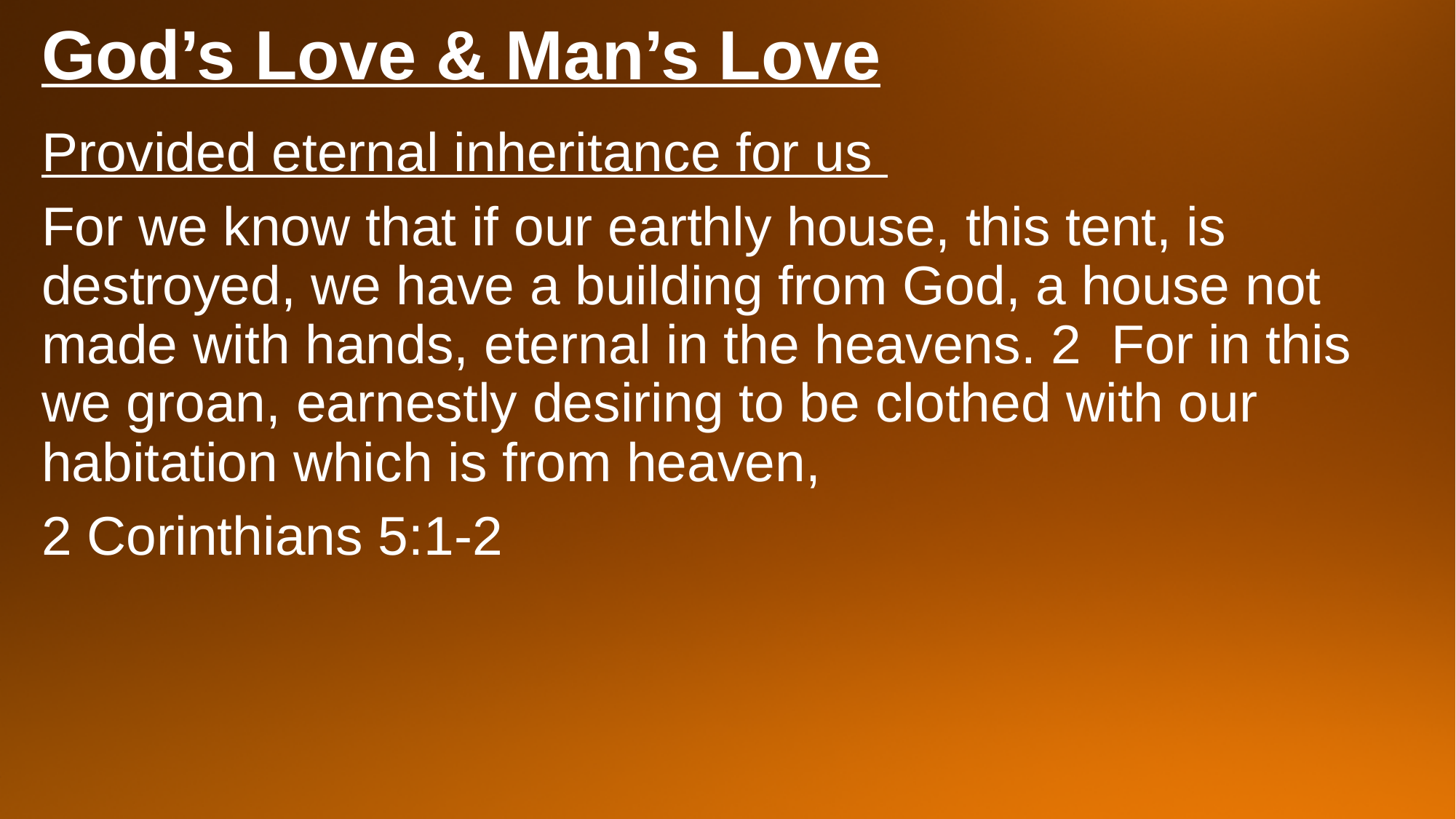

# God’s Love & Man’s Love
Provided eternal inheritance for us
For we know that if our earthly house, this tent, is destroyed, we have a building from God, a house not made with hands, eternal in the heavens. 2  For in this we groan, earnestly desiring to be clothed with our habitation which is from heaven,
2 Corinthians 5:1-2